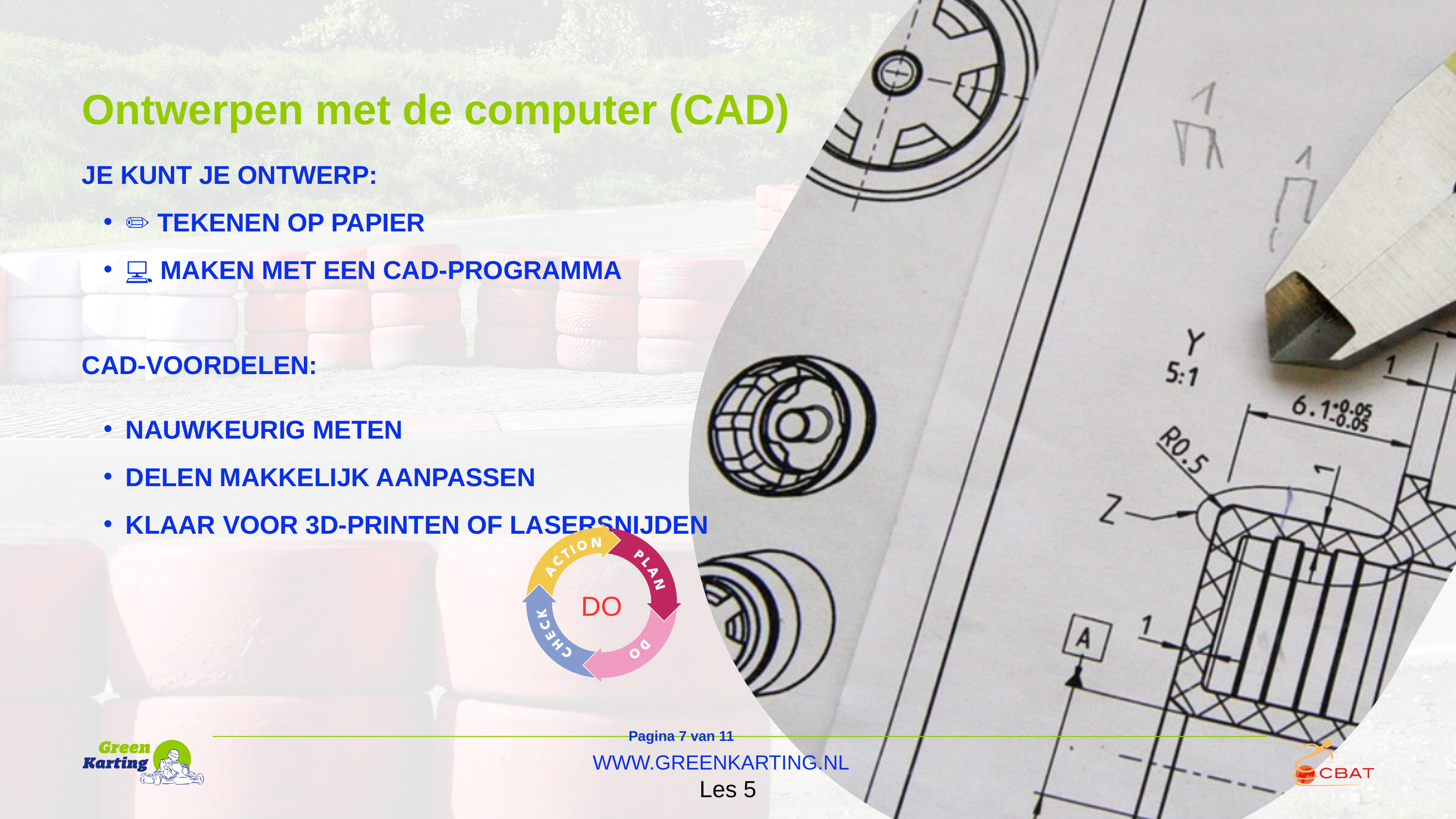

Ontwerpen met de computer (CAD)
JE KUNT JE ONTWERP:
✏️ TEKENEN OP PAPIER
💻 MAKEN MET EEN CAD-PROGRAMMA

CAD-VOORDELEN:
NAUWKEURIG METEN
DELEN MAKKELIJK AANPASSEN
KLAAR VOOR 3D-PRINTEN OF LASERSNIJDEN

DO
Pagina 7 van 11

WWW.GREENKARTING.NL
Les 5